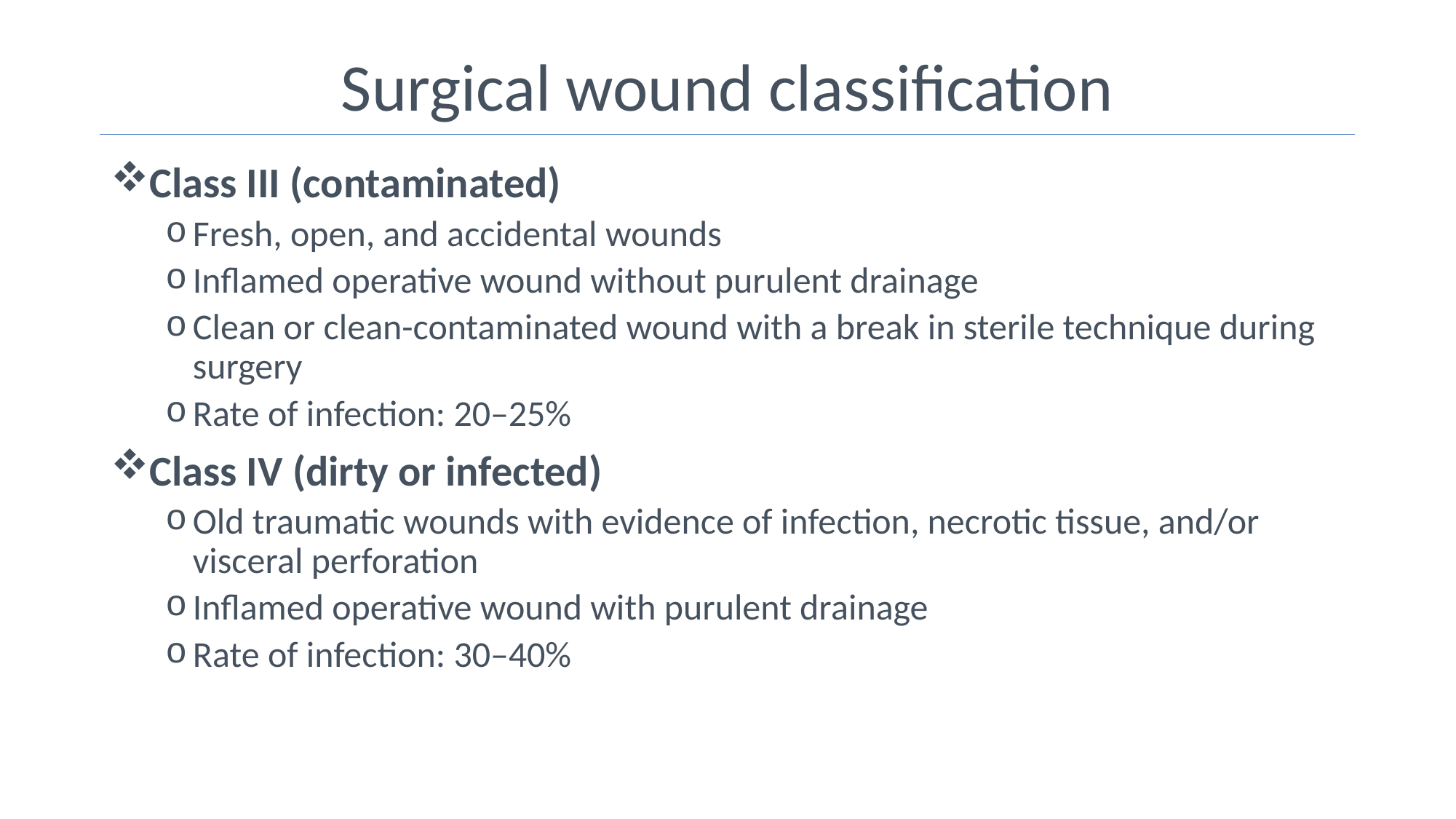

# Surgical wound classification
Class III (contaminated)
Fresh, open, and accidental wounds
Inflamed operative wound without purulent drainage
Clean or clean-contaminated wound with a break in sterile technique during surgery
Rate of infection: 20–25%
Class IV (dirty or infected)
Old traumatic wounds with evidence of infection, necrotic tissue, and/or visceral perforation
Inflamed operative wound with purulent drainage
Rate of infection: 30–40%